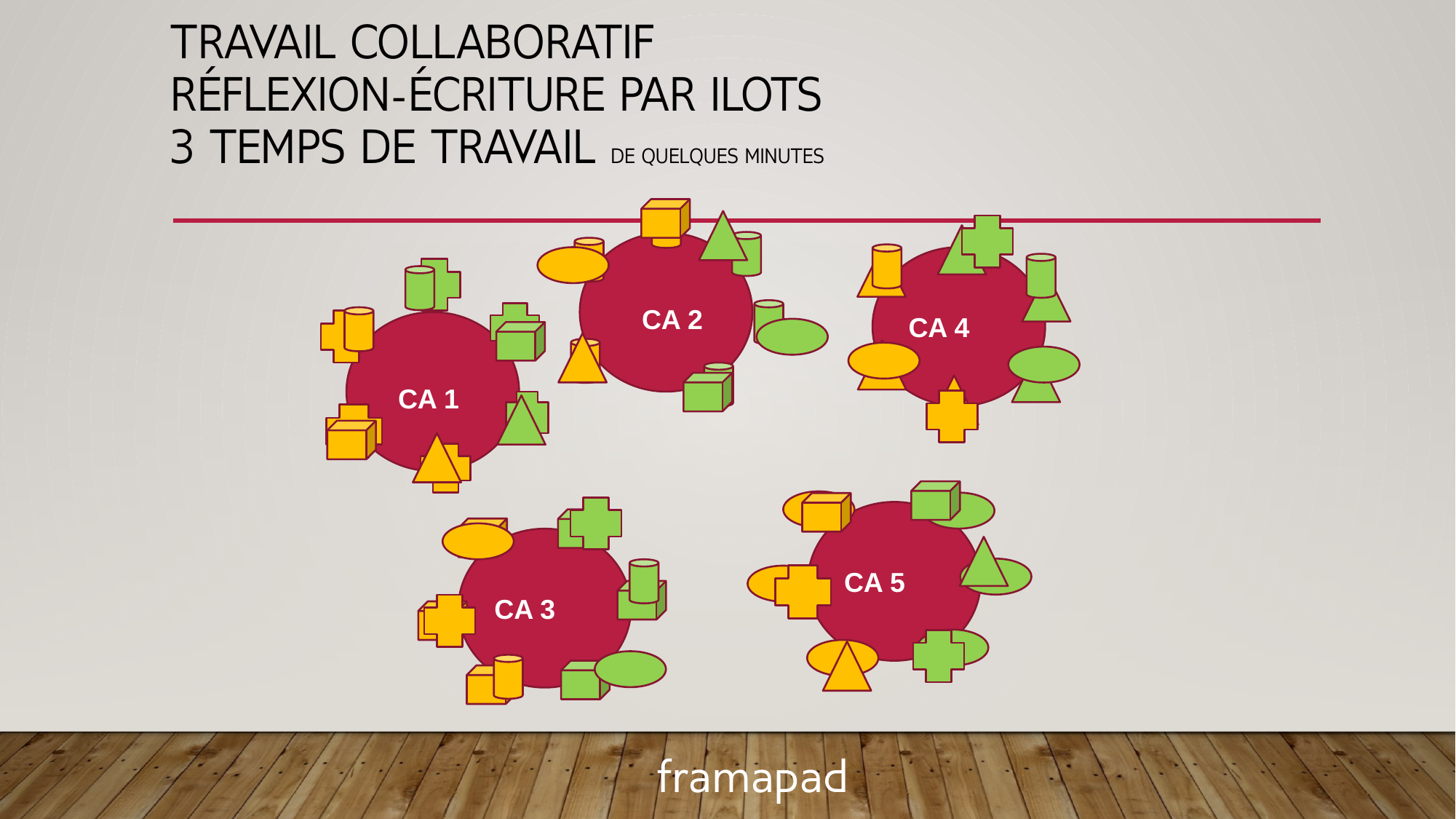

# Travail collaboratif réflexion-écriture par ilots 3 temps de travail de quelques minutes

CA 4

CA 2

CA 1

CA 5

CA 3

framapad